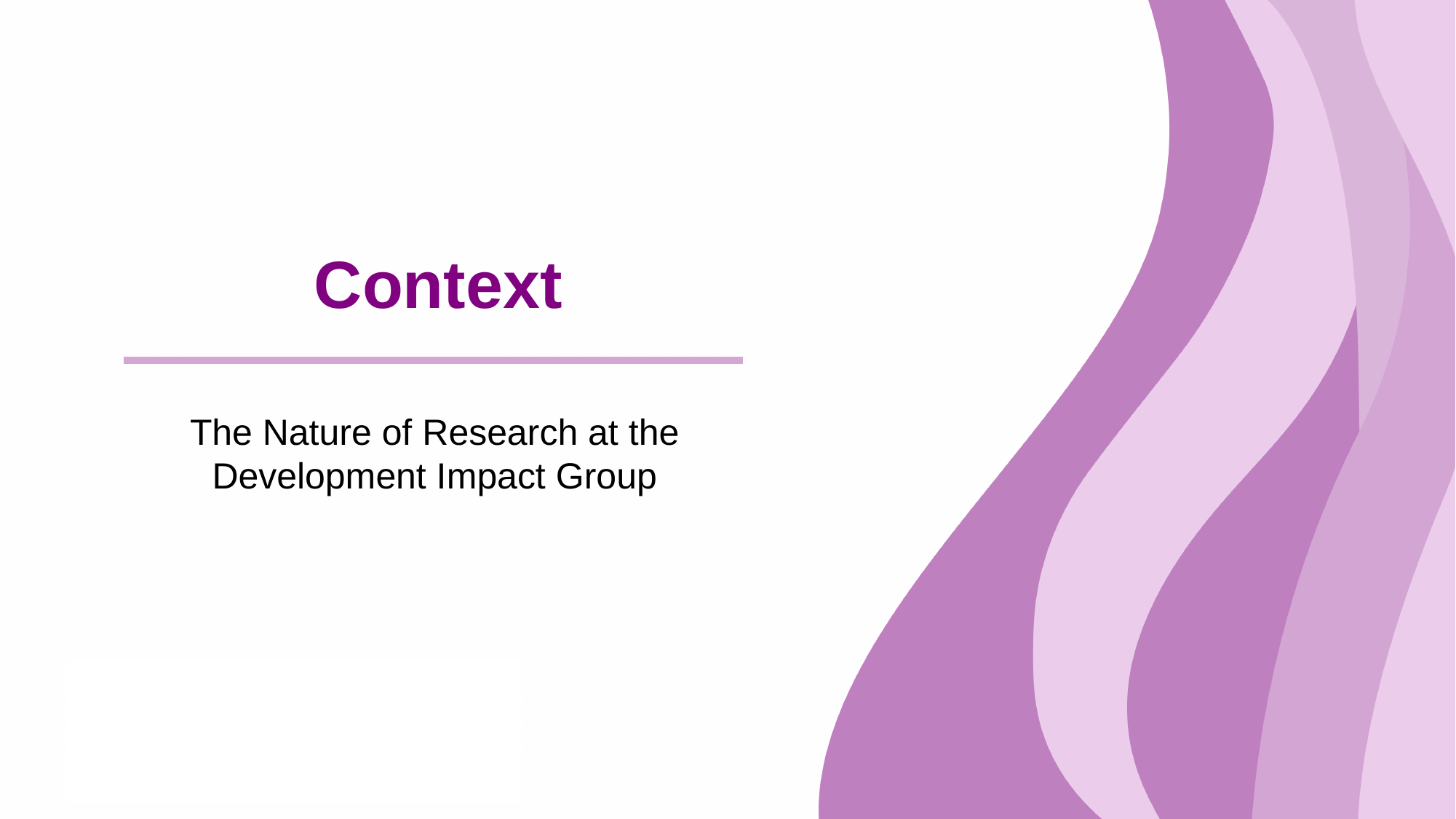

# Context
The Nature of Research at the Development Impact Group